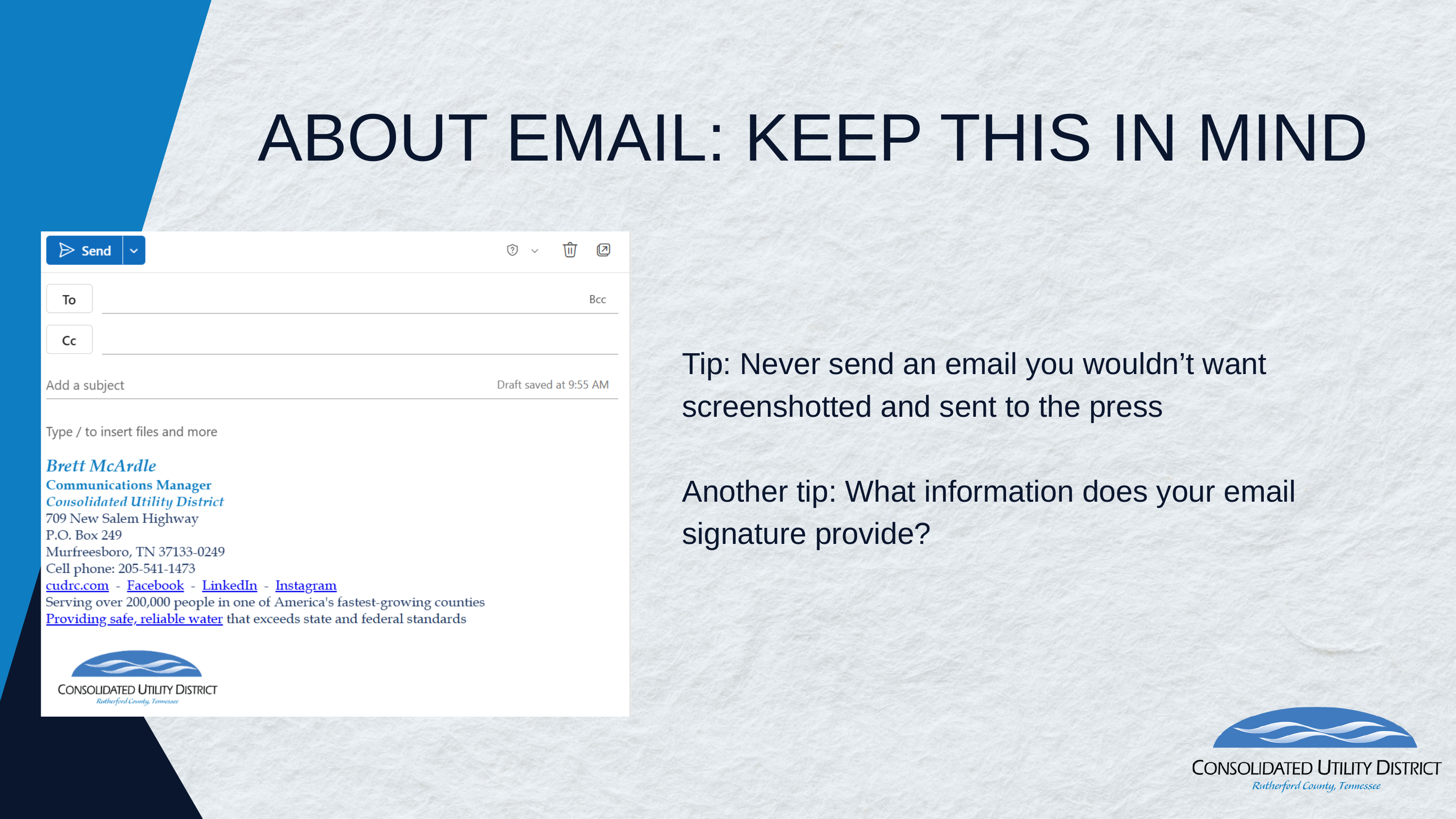

ABOUT EMAIL: KEEP THIS IN MIND

Tip: Never send an email you wouldn’t want screenshotted and sent to the press

Another tip: What information does your email signature provide?